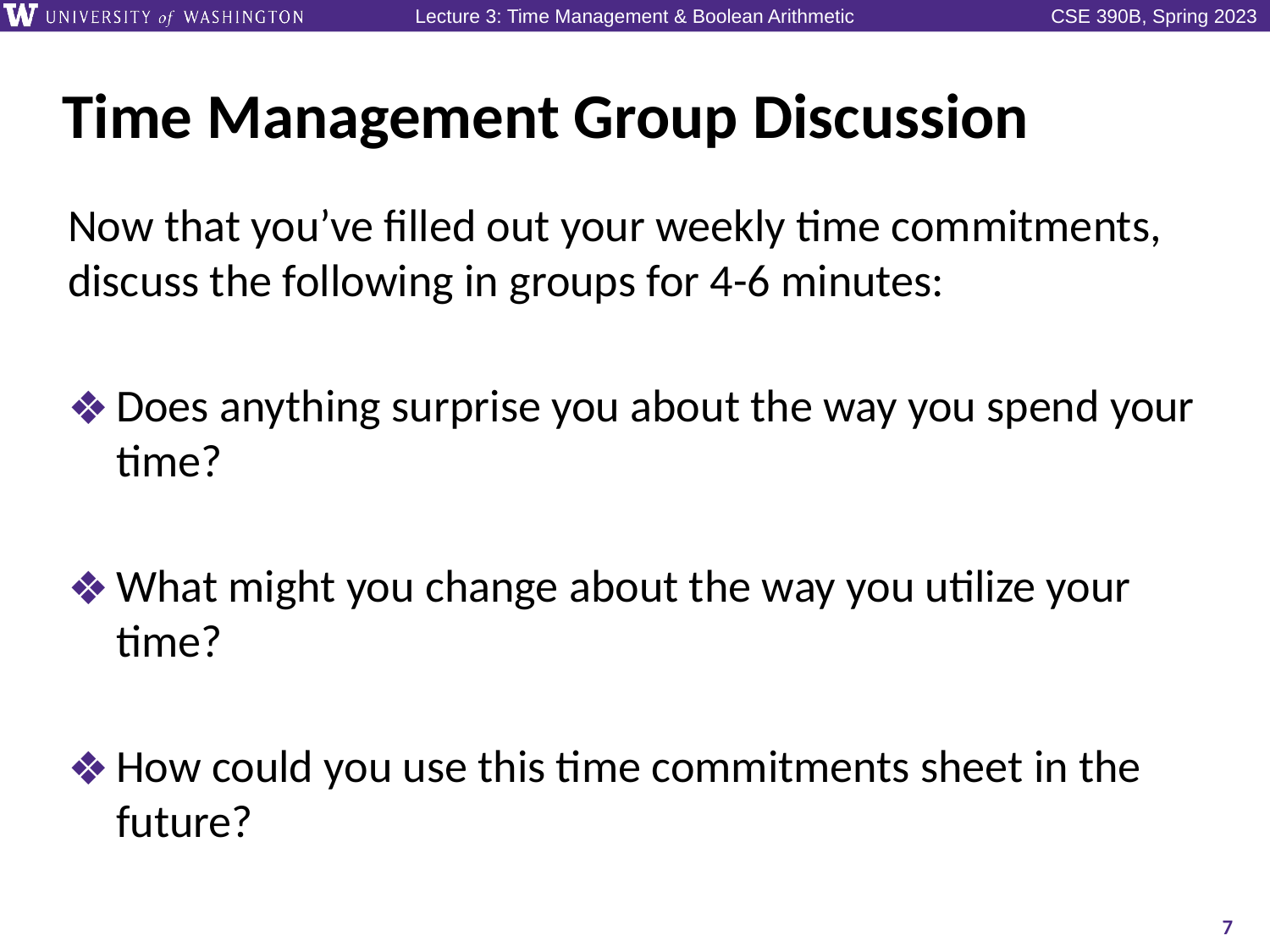

# Time Management Group Discussion
Now that you’ve filled out your weekly time commitments, discuss the following in groups for 4-6 minutes:

Does anything surprise you about the way you spend your time?

What might you change about the way you utilize your time?

How could you use this time commitments sheet in the future?
7